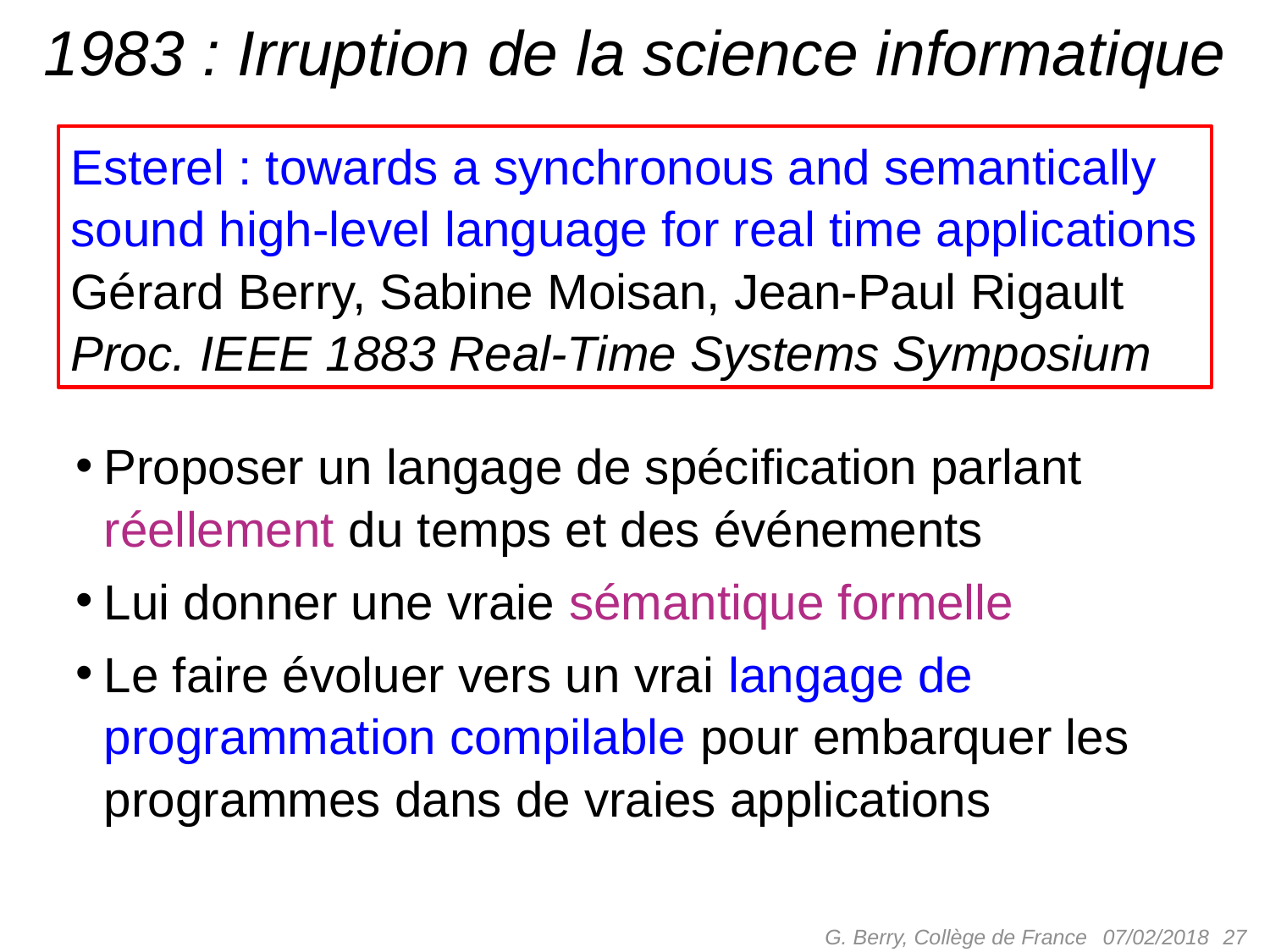

# 1983 : Irruption de la science informatique
Esterel : towards a synchronous and semantically
sound high-level language for real time applications
Gérard Berry, Sabine Moisan, Jean-Paul Rigault
Proc. IEEE 1883 Real-Time Systems Symposium
Proposer un langage de spécification parlant réellement du temps et des événements
Lui donner une vraie sémantique formelle
Le faire évoluer vers un vrai langage de programmation compilable pour embarquer les programmes dans de vraies applications
G. Berry, Collège de France
 27
07/02/2018